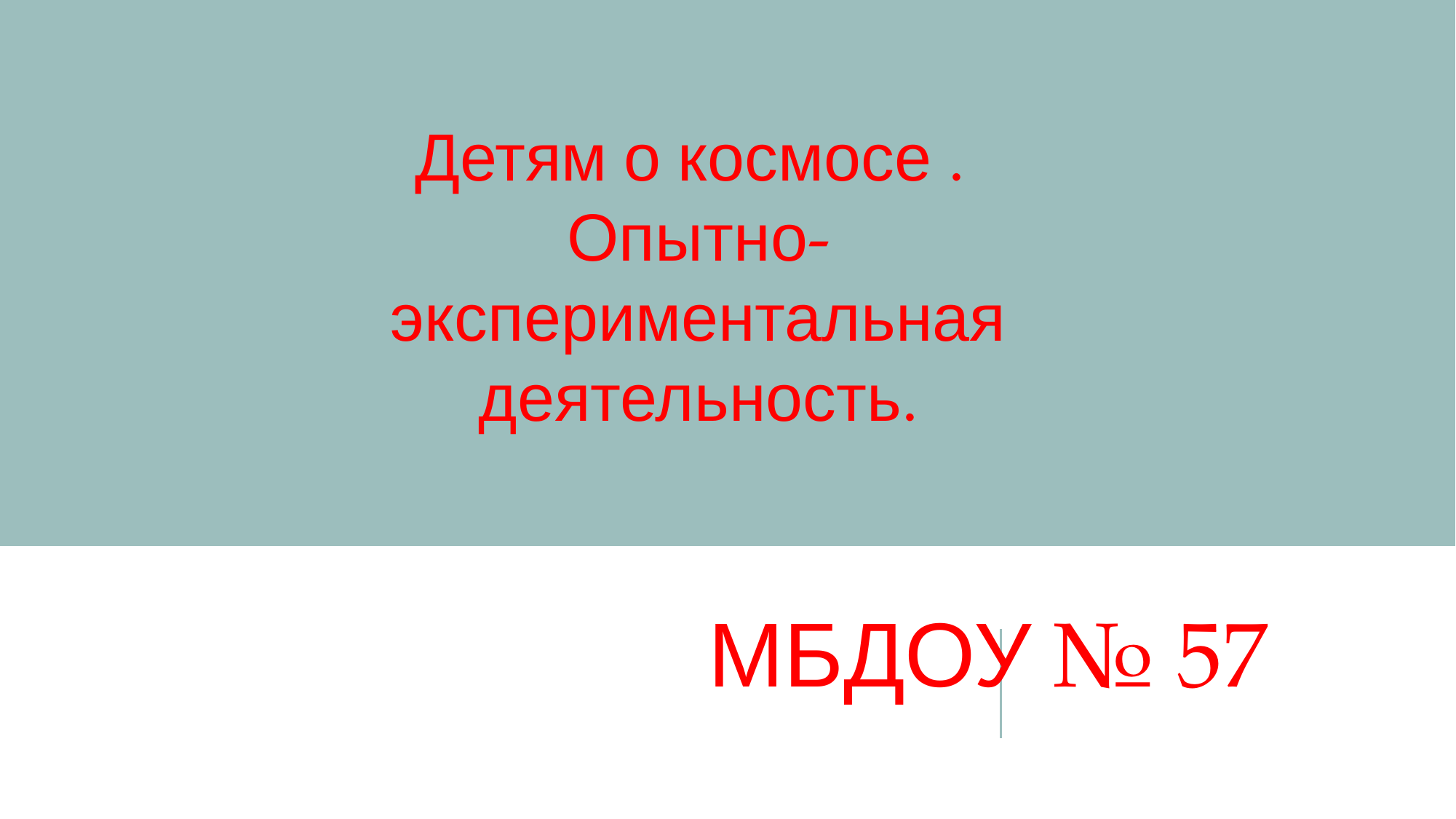

Детям о космосе .
Опытно-экспериментальная деятельность.
МБДОУ № 57

#